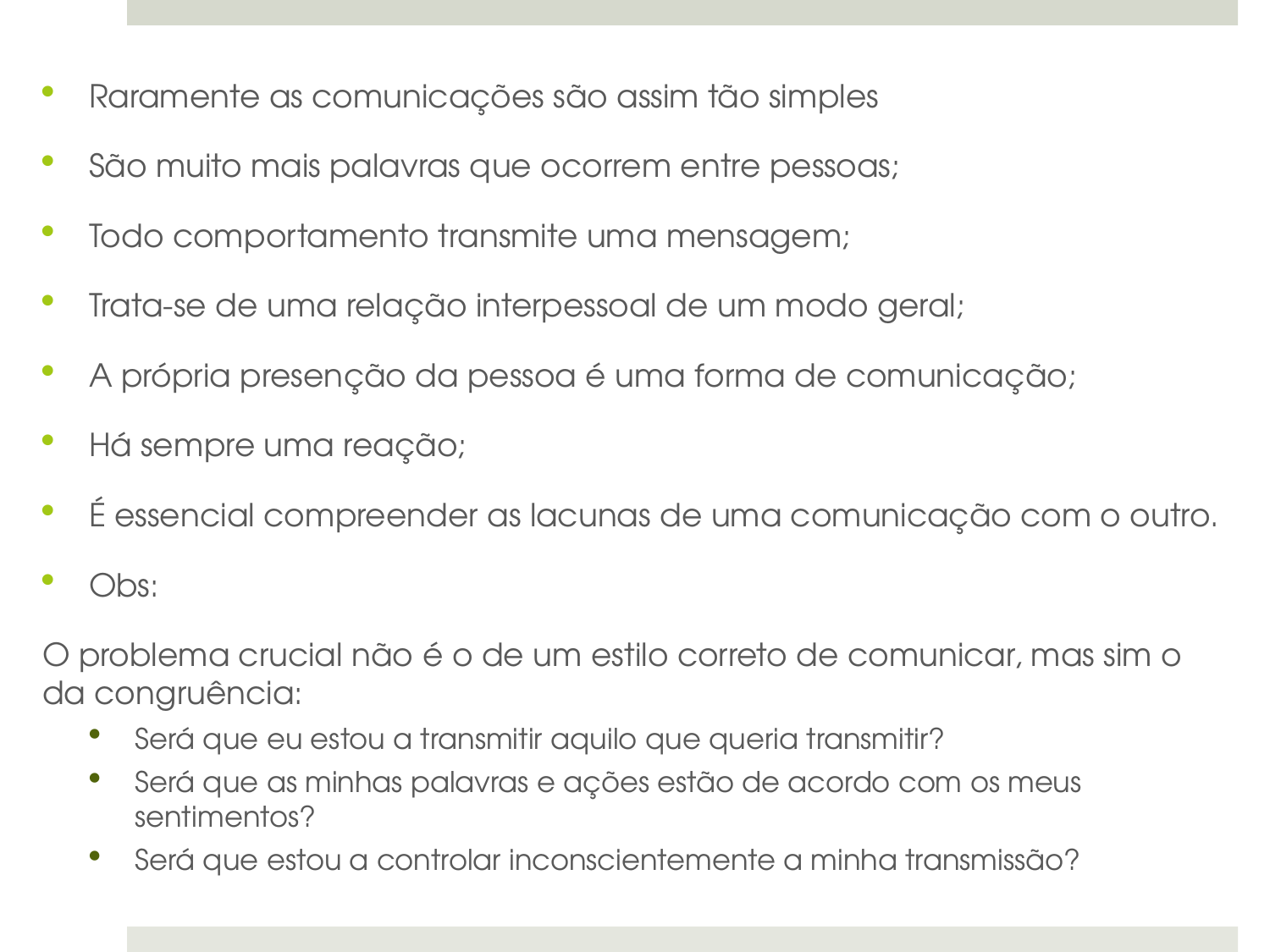

Raramente as comunicações são assim tão simples
São muito mais palavras que ocorrem entre pessoas;
Todo comportamento transmite uma mensagem;
Trata-se de uma relação interpessoal de um modo geral;
A própria presenção da pessoa é uma forma de comunicação;
Há sempre uma reação;
É essencial compreender as lacunas de uma comunicação com o outro.
Obs:
O problema crucial não é o de um estilo correto de comunicar, mas sim o da congruência:
Será que eu estou a transmitir aquilo que queria transmitir?
Será que as minhas palavras e ações estão de acordo com os meus sentimentos?
Será que estou a controlar inconscientemente a minha transmissão?